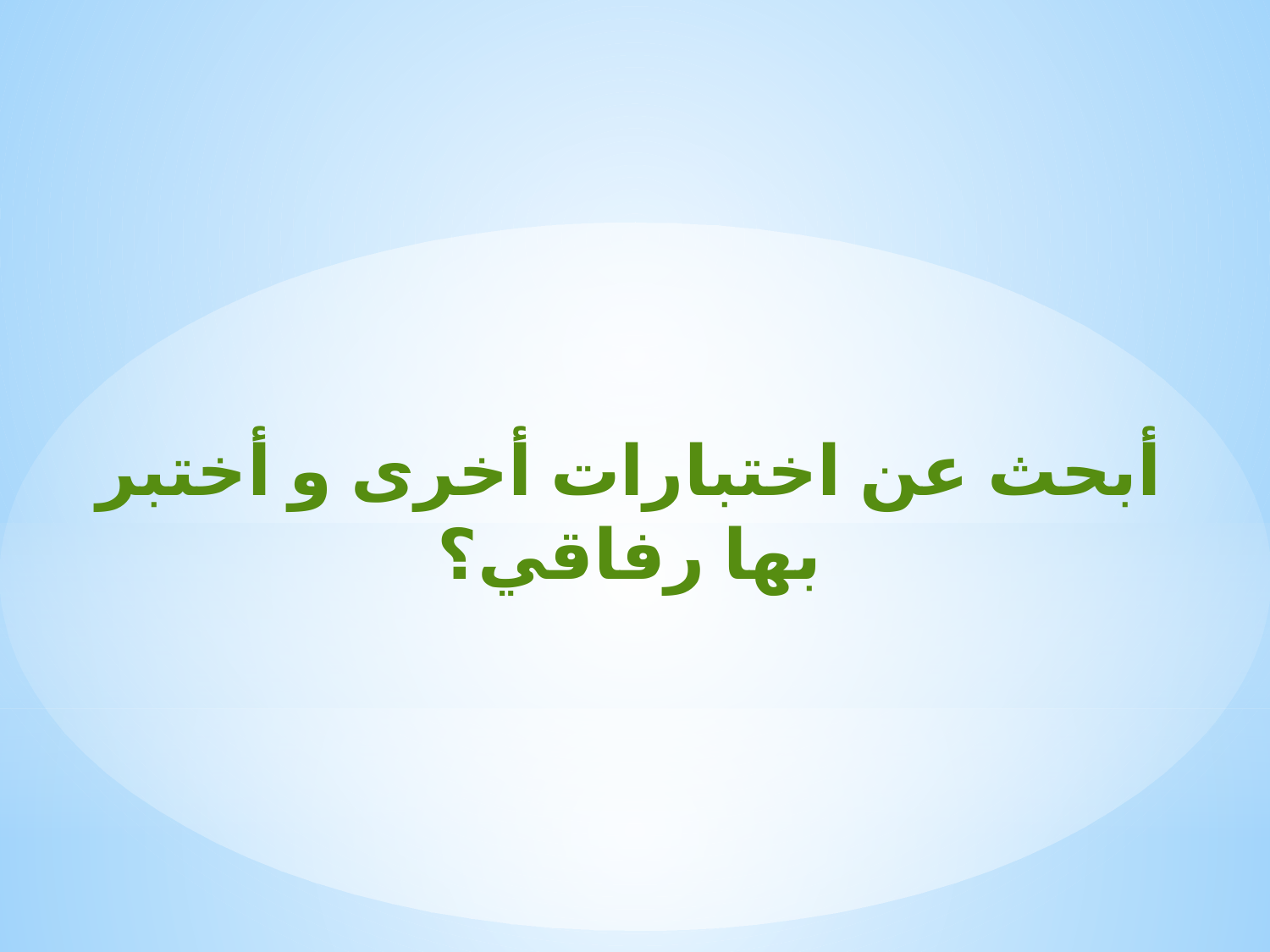

# أبحث عن اختبارات أخرى و أختبر بها رفاقي؟